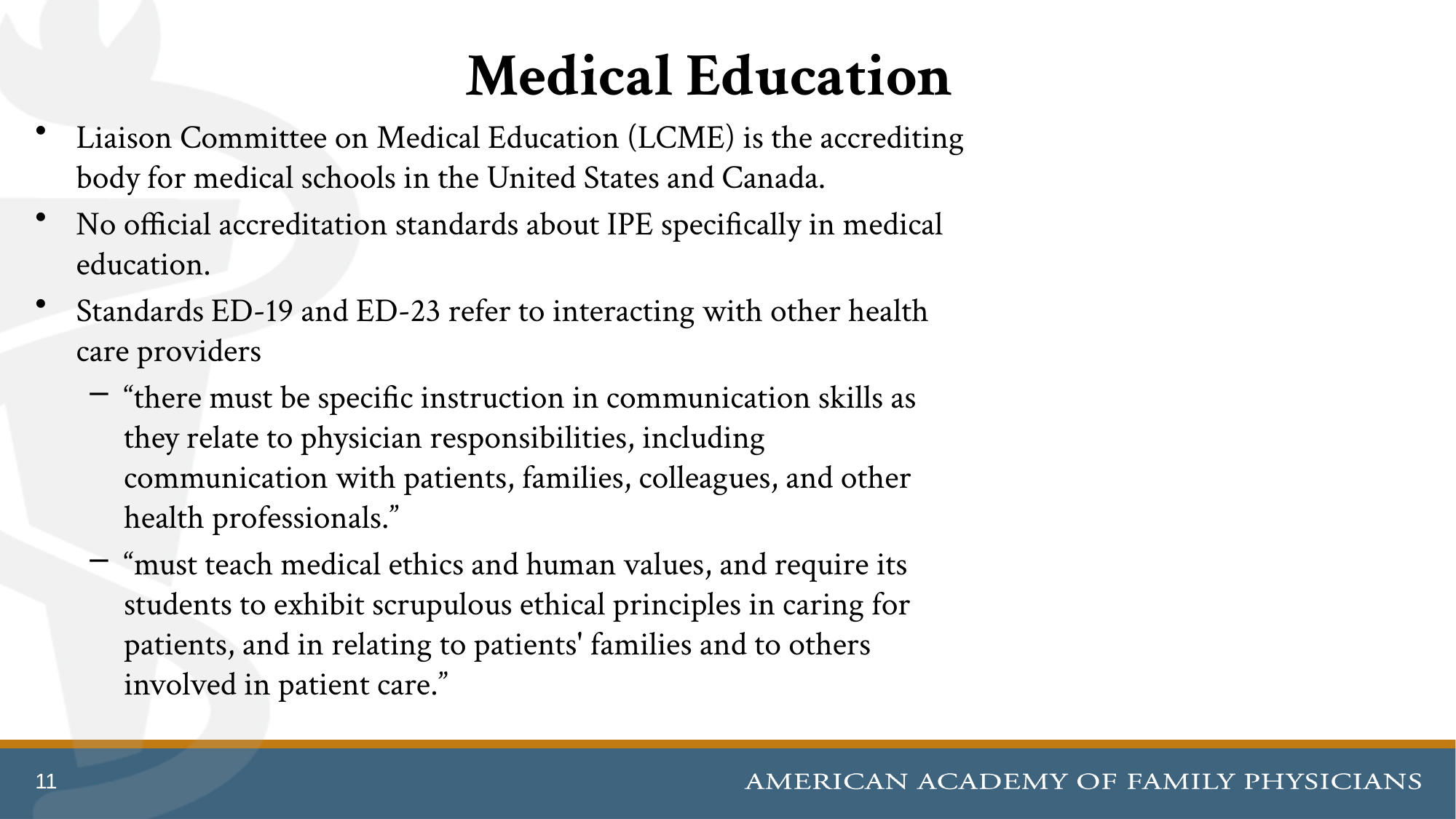

# Medical Education
Liaison Committee on Medical Education (LCME) is the accrediting body for medical schools in the United States and Canada.
No official accreditation standards about IPE specifically in medical education.
Standards ED-19 and ED-23 refer to interacting with other health care providers
“there must be specific instruction in communication skills as they relate to physician responsibilities, including communication with patients, families, colleagues, and other health professionals.”
“must teach medical ethics and human values, and require its students to exhibit scrupulous ethical principles in caring for patients, and in relating to patients' families and to others involved in patient care.”

11